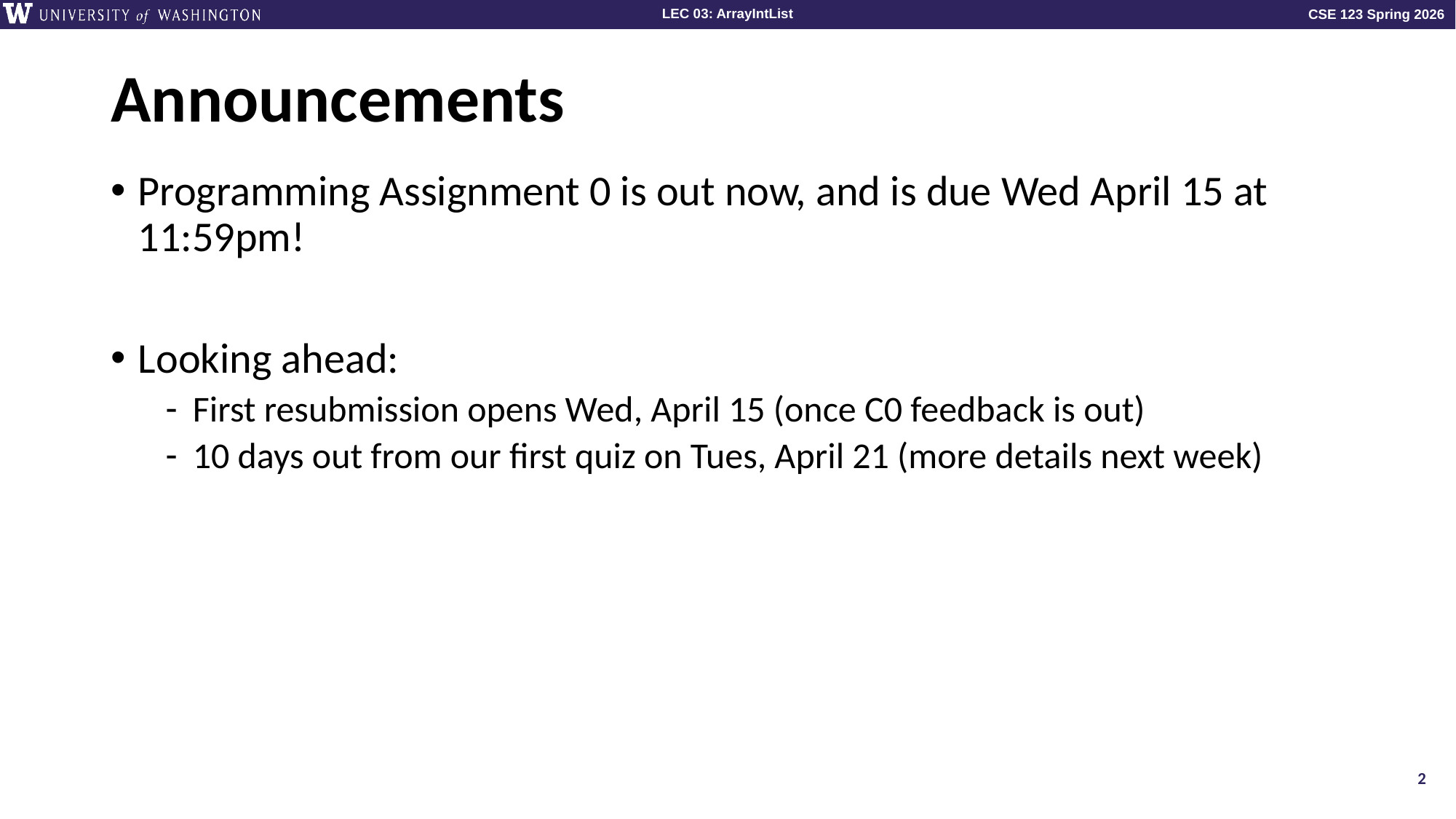

# Announcements
Programming Assignment 0 is out now, and is due Wed April 15 at 11:59pm!

Looking ahead:
First resubmission opens Wed, April 15 (once C0 feedback is out)
10 days out from our first quiz on Tues, April 21 (more details next week)
2